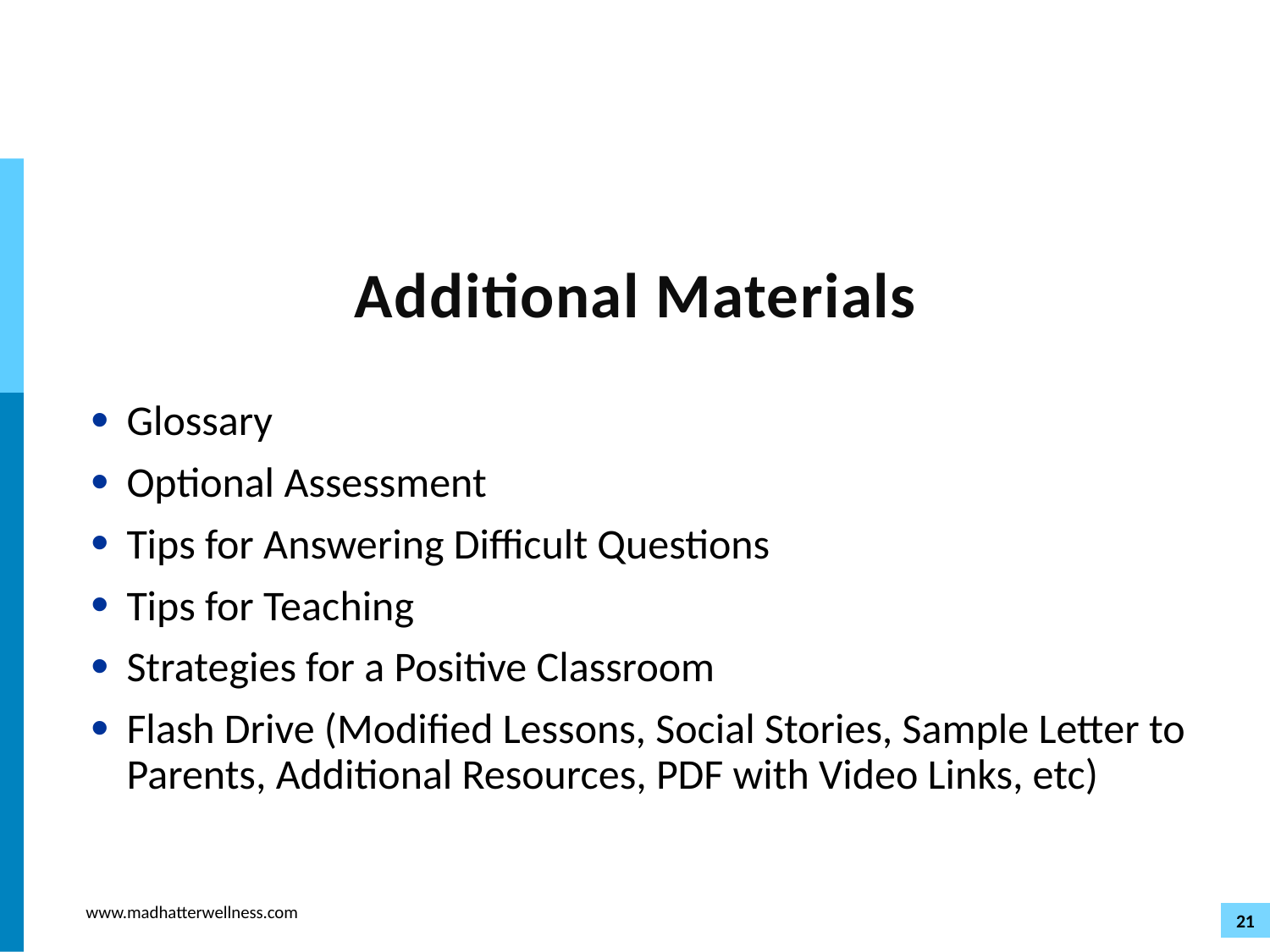

# Additional Materials
Glossary
Optional Assessment
Tips for Answering Difficult Questions
Tips for Teaching
Strategies for a Positive Classroom
Flash Drive (Modified Lessons, Social Stories, Sample Letter to Parents, Additional Resources, PDF with Video Links, etc)